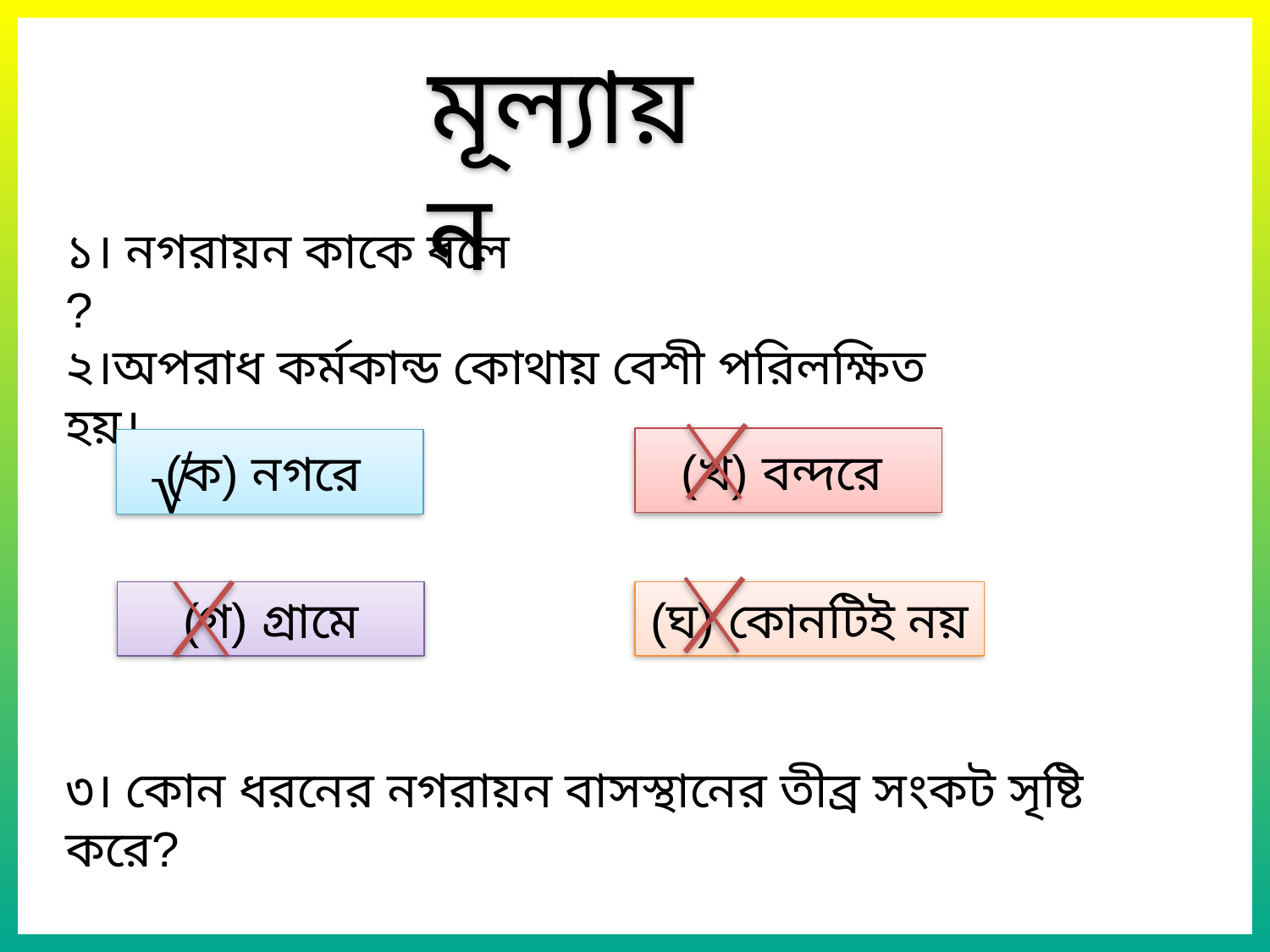

মূল্যায়ন
১। নগরায়ন কাকে বলে ?
২।অপরাধ কর্মকান্ড কোথায় বেশী পরিলক্ষিত হয়। ?
(খ) বন্দরে
(ক) নগরে
√
(গ) গ্রামে
(ঘ) কোনটিই নয়
৩। কোন ধরনের নগরায়ন বাসস্থানের তীব্র সংকট সৃষ্টি করে? ?